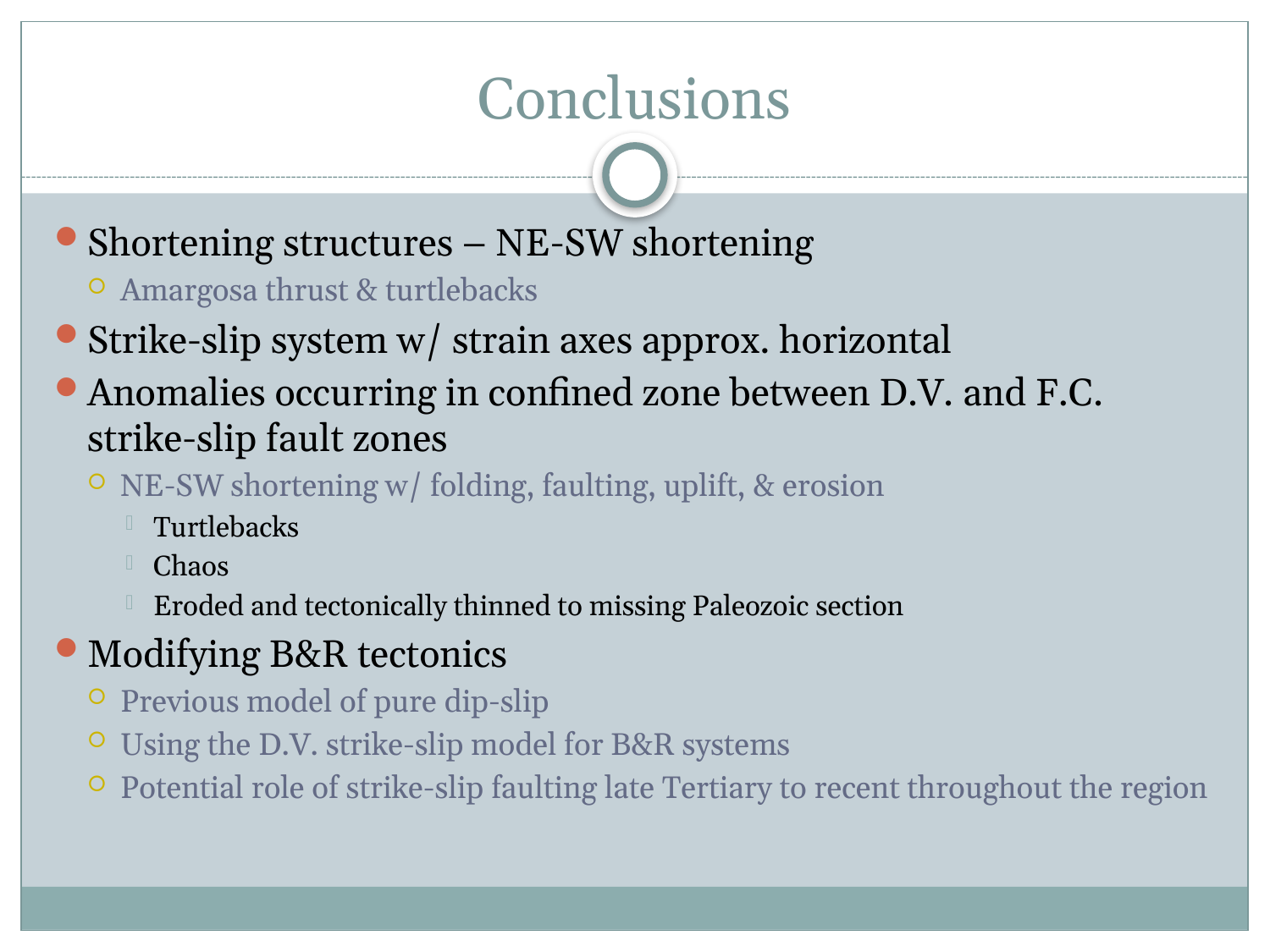

# Conclusions
Shortening structures – NE-SW shortening
Amargosa thrust & turtlebacks
Strike-slip system w/ strain axes approx. horizontal
Anomalies occurring in confined zone between D.V. and F.C. strike-slip fault zones
NE-SW shortening w/ folding, faulting, uplift, & erosion
Turtlebacks
Chaos
Eroded and tectonically thinned to missing Paleozoic section
Modifying B&R tectonics
Previous model of pure dip-slip
Using the D.V. strike-slip model for B&R systems
Potential role of strike-slip faulting late Tertiary to recent throughout the region